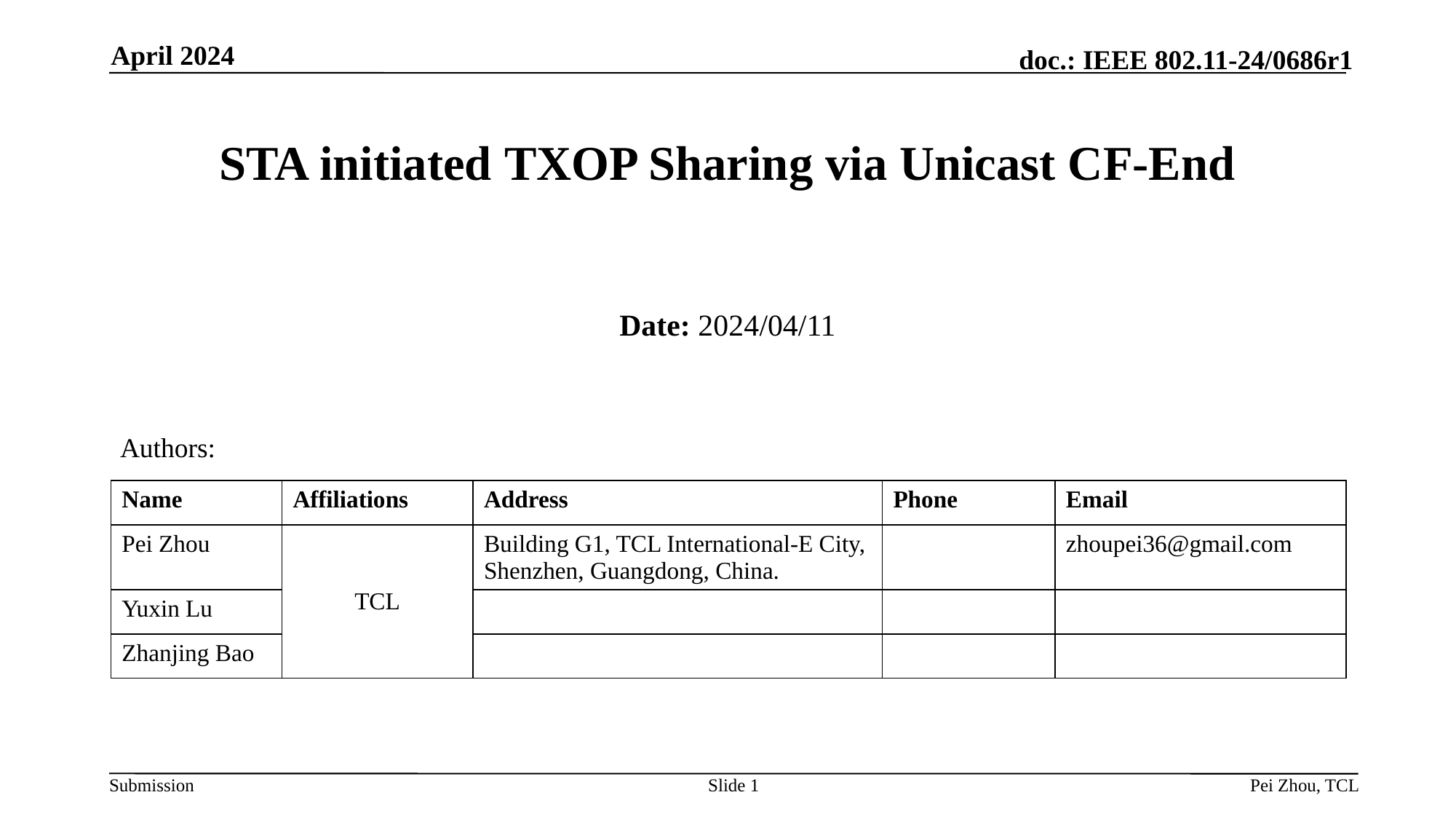

April 2024
# STA initiated TXOP Sharing via Unicast CF-End
Date: 2024/04/11
Authors:
| Name | Affiliations | Address | Phone | Email |
| --- | --- | --- | --- | --- |
| Pei Zhou | TCL | Building G1, TCL International-E City, Shenzhen, Guangdong, China. |  | zhoupei36@gmail.com |
| Yuxin Lu | TCL |  |  |  |
| Zhanjing Bao |  |  |  |  |
Slide 1
Pei Zhou, TCL